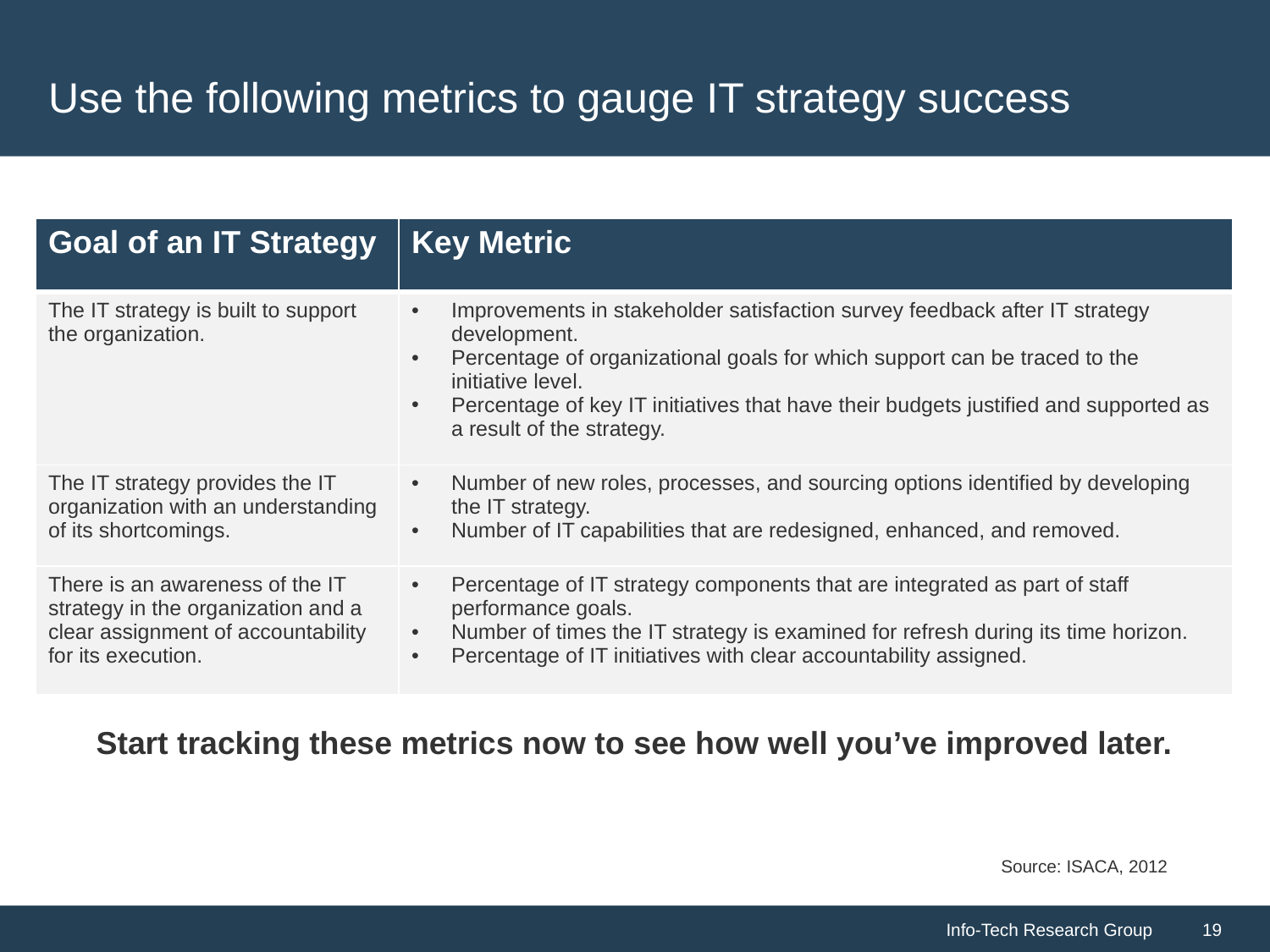

# Use the following metrics to gauge IT strategy success
| Goal of an IT Strategy | Key Metric |
| --- | --- |
| The IT strategy is built to support the organization. | Improvements in stakeholder satisfaction survey feedback after IT strategy development. Percentage of organizational goals for which support can be traced to the initiative level. Percentage of key IT initiatives that have their budgets justified and supported as a result of the strategy. |
| The IT strategy provides the IT organization with an understanding of its shortcomings. | Number of new roles, processes, and sourcing options identified by developing the IT strategy. Number of IT capabilities that are redesigned, enhanced, and removed. |
| There is an awareness of the IT strategy in the organization and a clear assignment of accountability for its execution. | Percentage of IT strategy components that are integrated as part of staff performance goals. Number of times the IT strategy is examined for refresh during its time horizon. Percentage of IT initiatives with clear accountability assigned. |
Start tracking these metrics now to see how well you’ve improved later.
Source: ISACA, 2012